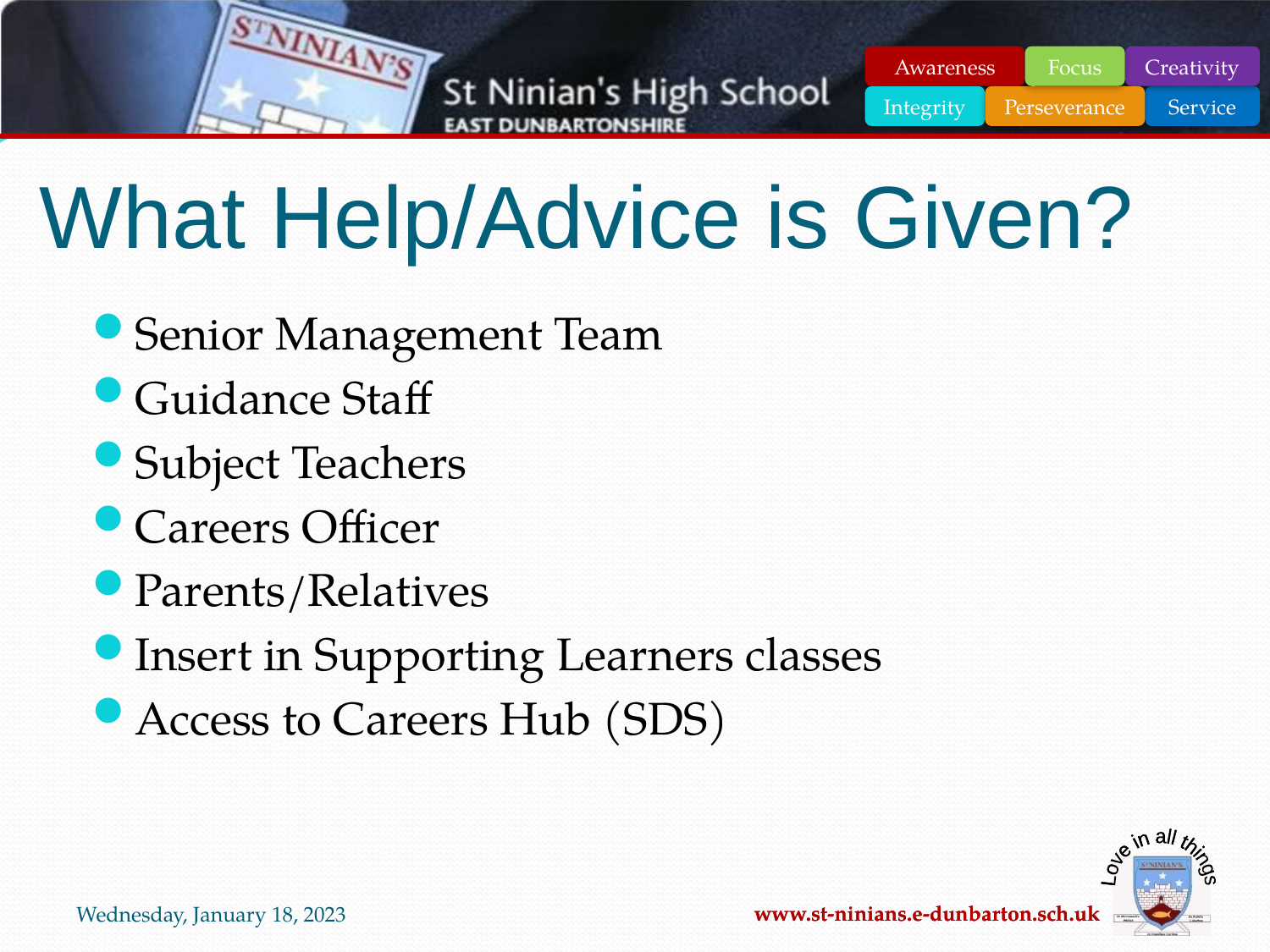

# What Help/Advice is Given?
Senior Management Team
Guidance Staff
Subject Teachers
Careers Officer
Parents/Relatives
Insert in Supporting Learners classes
Access to Careers Hub (SDS)
Wednesday, January 18, 2023